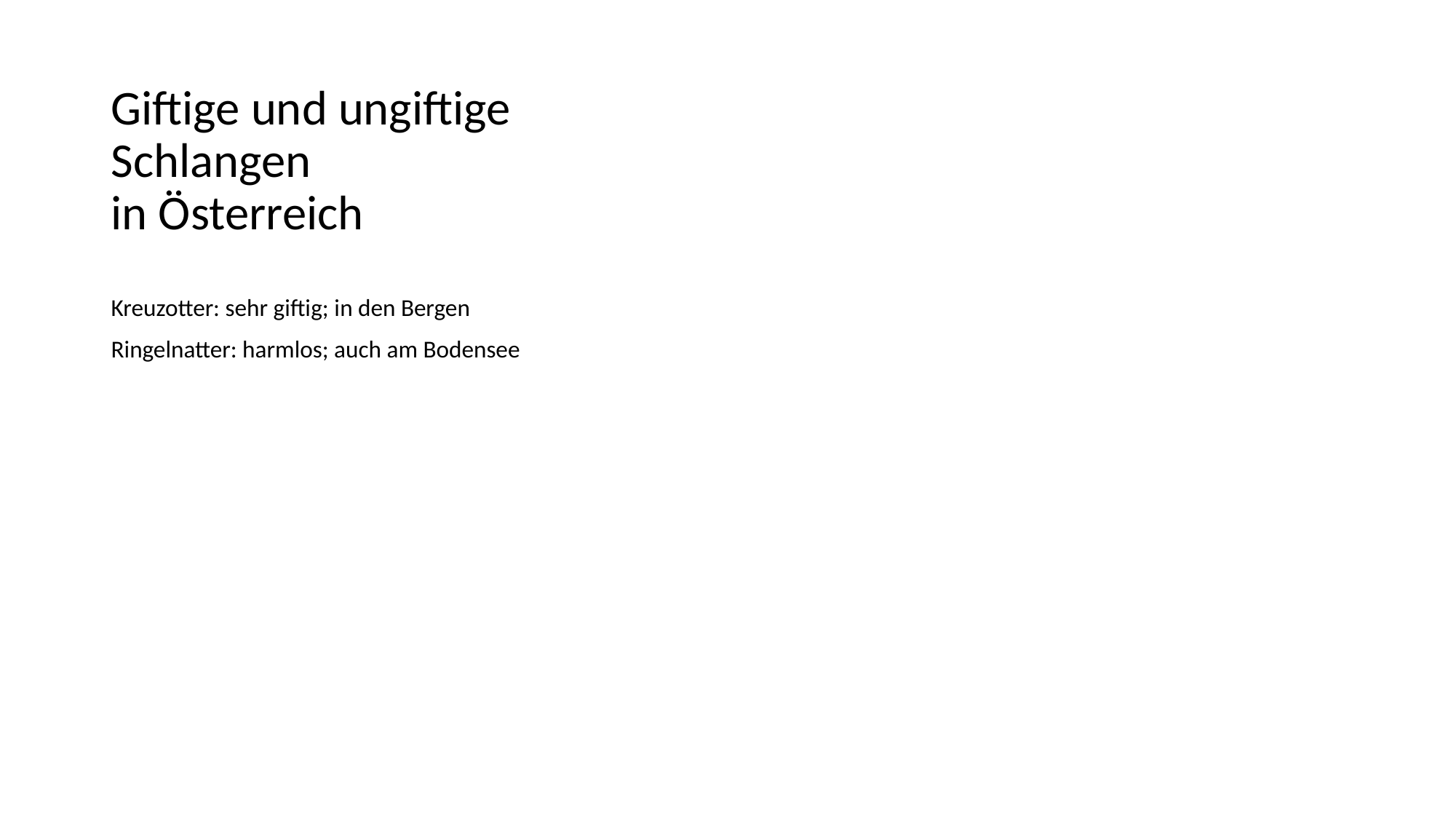

# Giftige und ungiftige Schlangen in Österreich

Kreuzotter: sehr giftig; in den Bergen
Ringelnatter: harmlos; auch am Bodensee